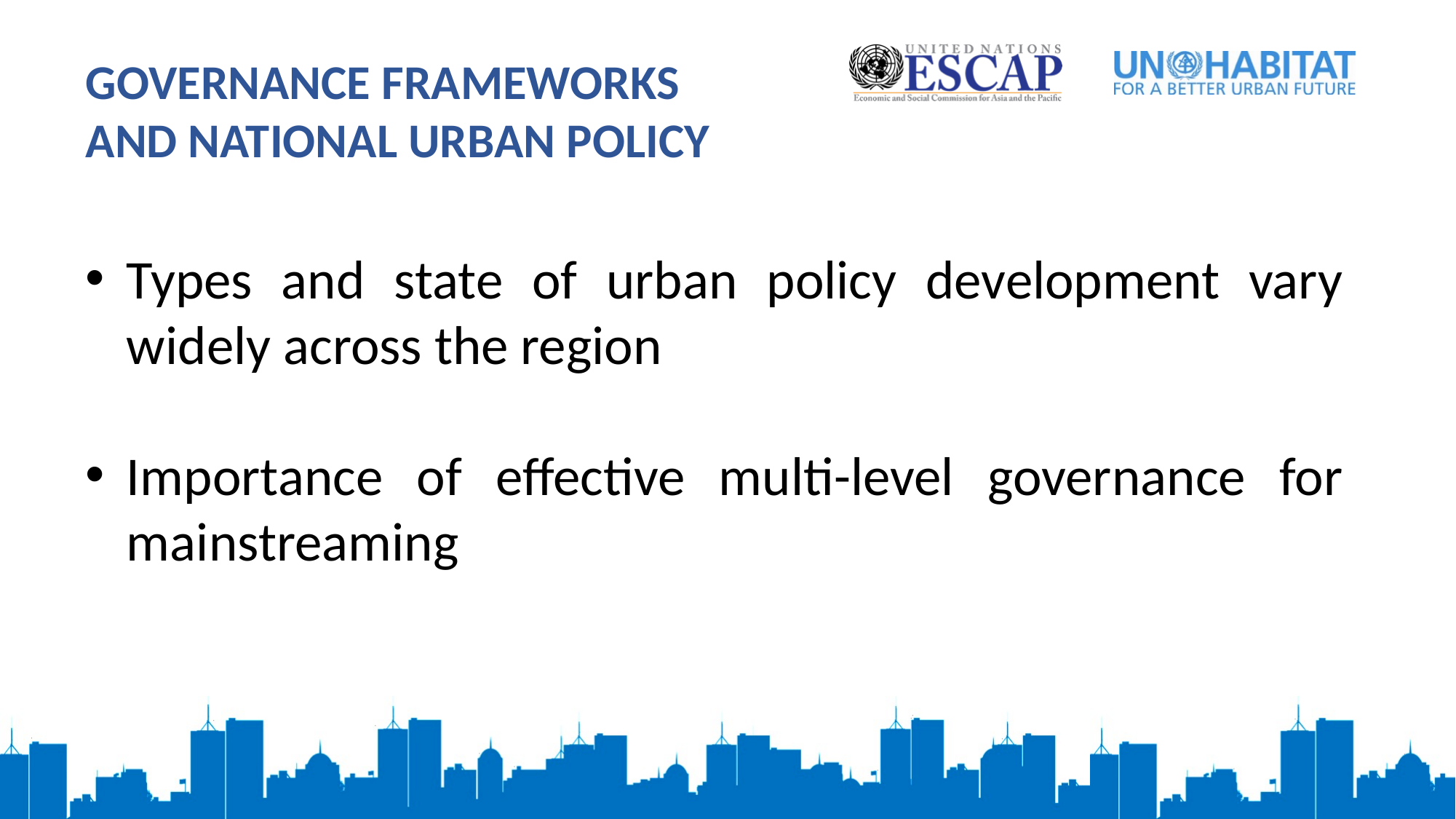

Governance Frameworks and National Urban Policy
Types and state of urban policy development vary widely across the region

Importance of effective multi-level governance for mainstreaming